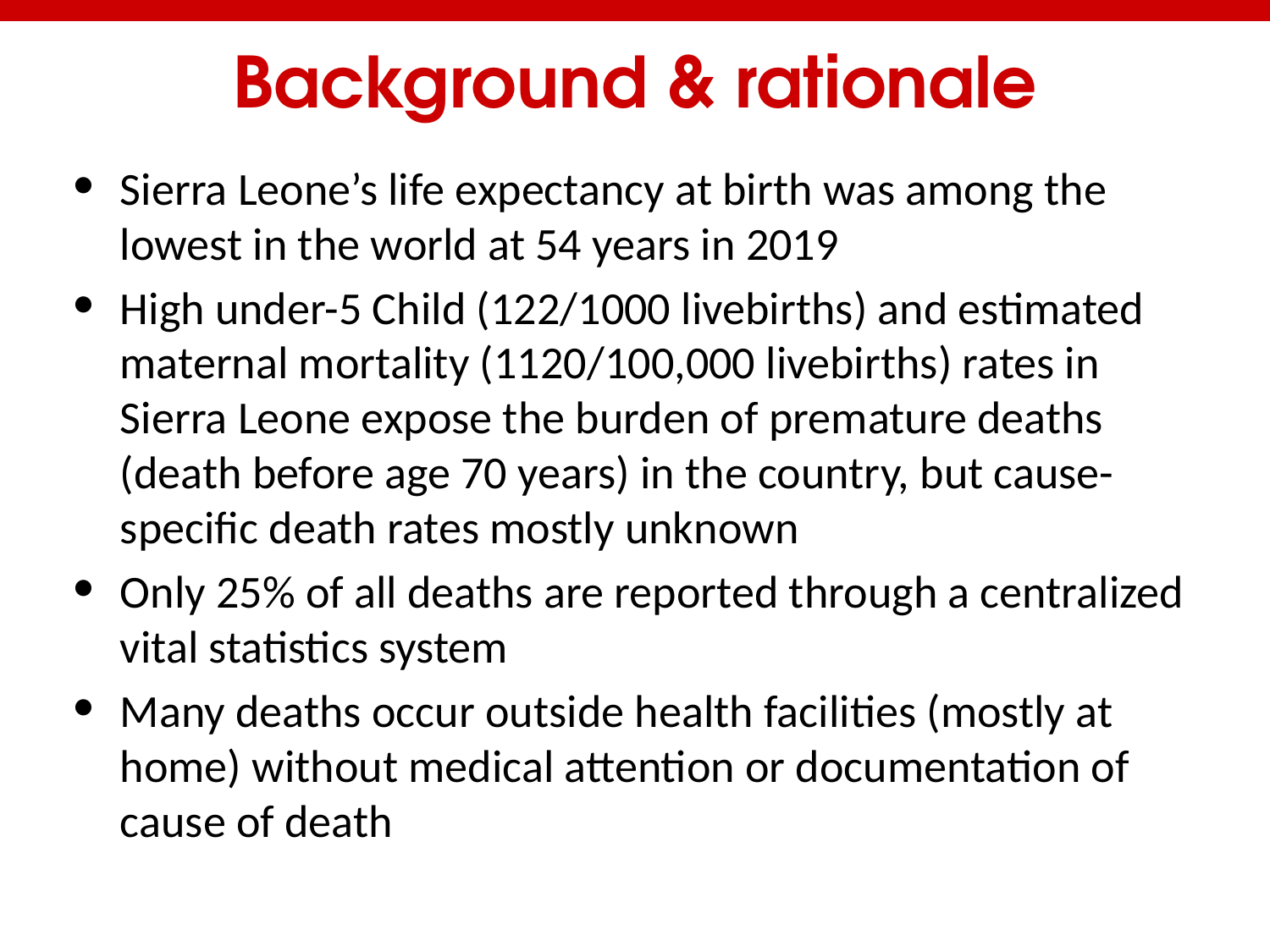

# Background & rationale
Sierra Leone’s life expectancy at birth was among the lowest in the world at 54 years in 2019
High under-5 Child (122/1000 livebirths) and estimated maternal mortality (1120/100,000 livebirths) rates in Sierra Leone expose the burden of premature deaths (death before age 70 years) in the country, but cause-specific death rates mostly unknown
Only 25% of all deaths are reported through a centralized vital statistics system
Many deaths occur outside health facilities (mostly at home) without medical attention or documentation of cause of death